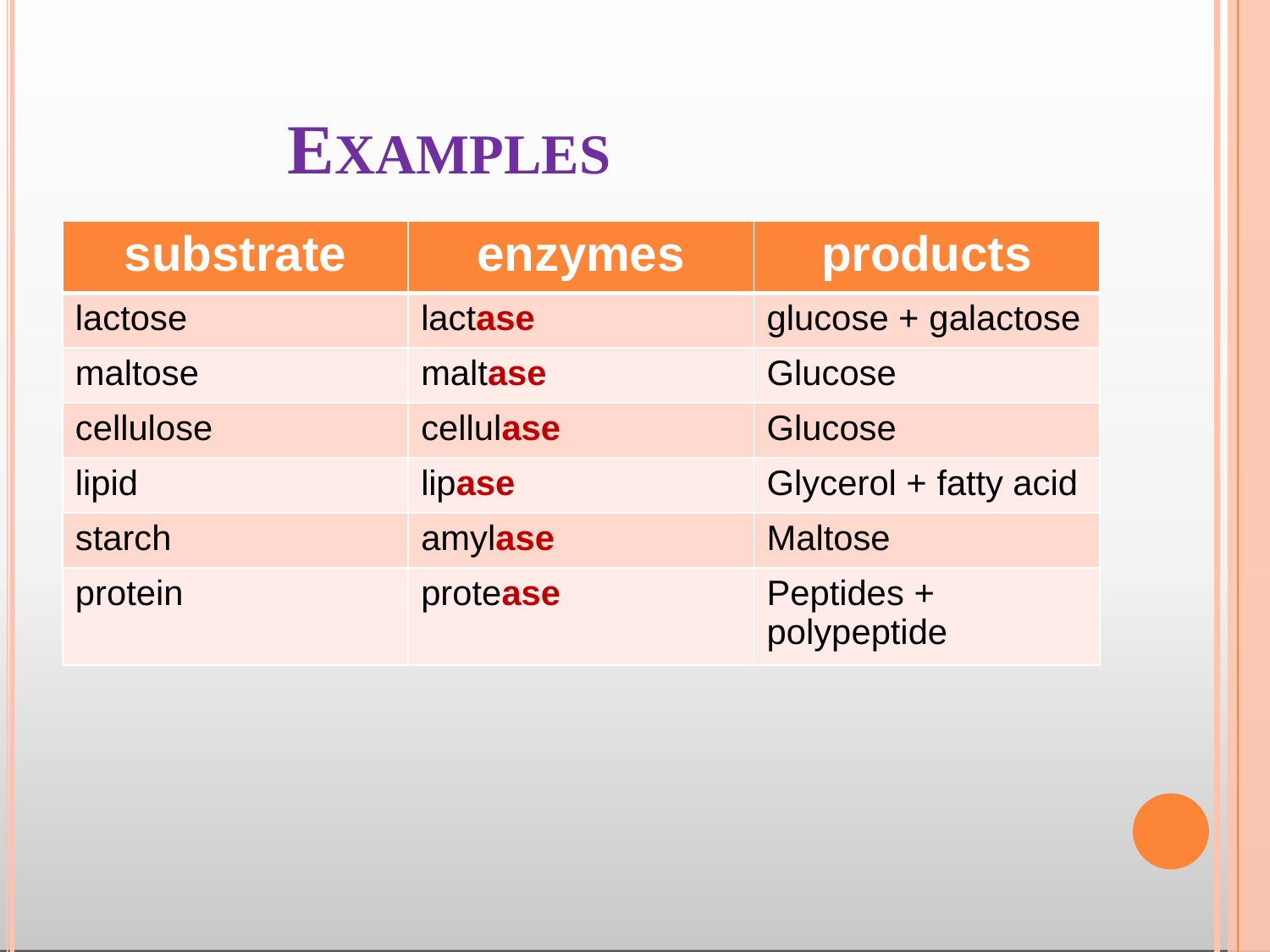

# EXAMPLES
| substrate | enzymes | products |
| --- | --- | --- |
| lactose | lactase | glucose + galactose |
| maltose | maltase | Glucose |
| cellulose | cellulase | Glucose |
| lipid | lipase | Glycerol + fatty acid |
| starch | amylase | Maltose |
| protein | protease | Peptides + polypeptide |